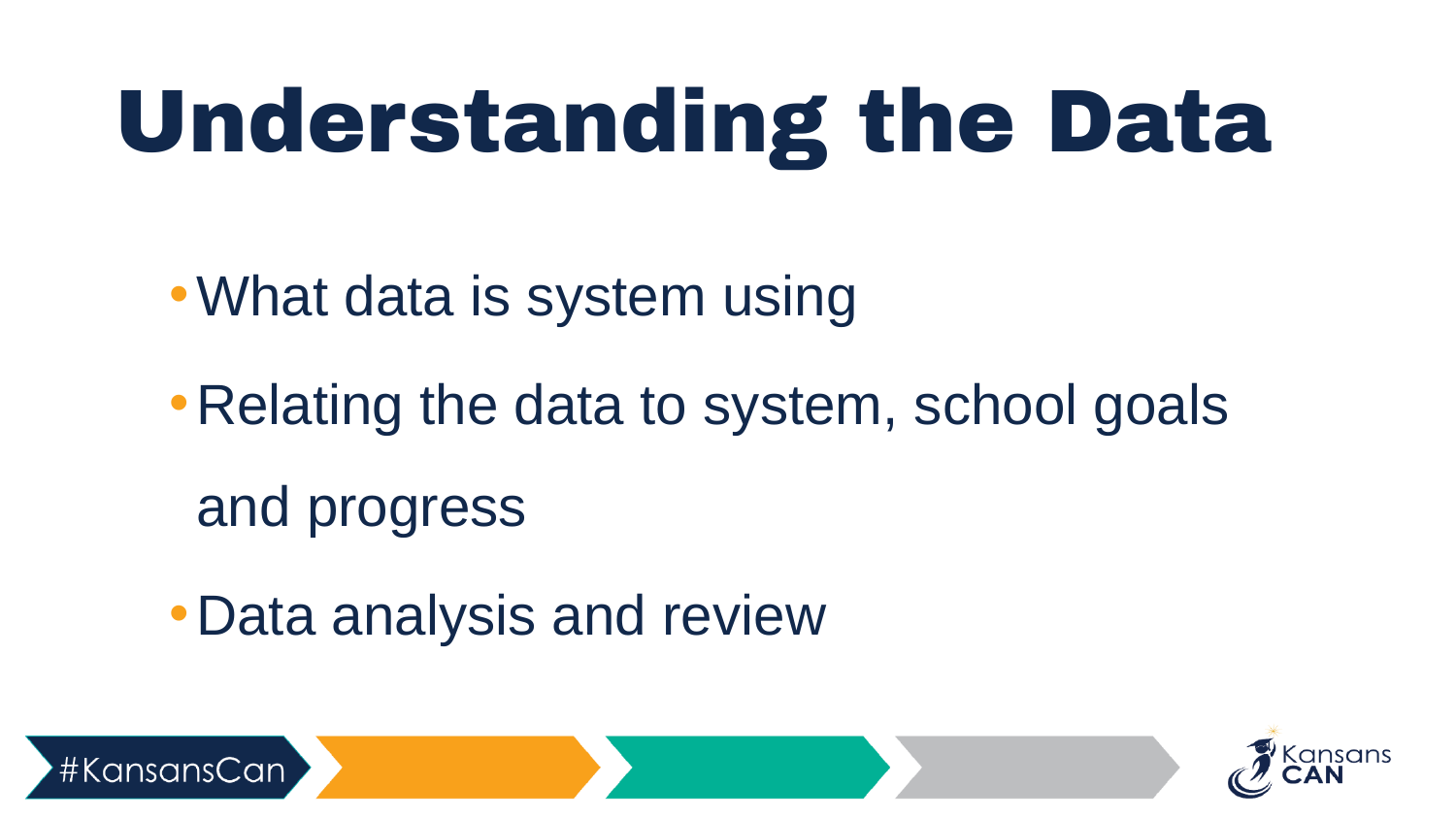

# Understanding the Data
What data is system using
Relating the data to system, school goals and progress
Data analysis and review